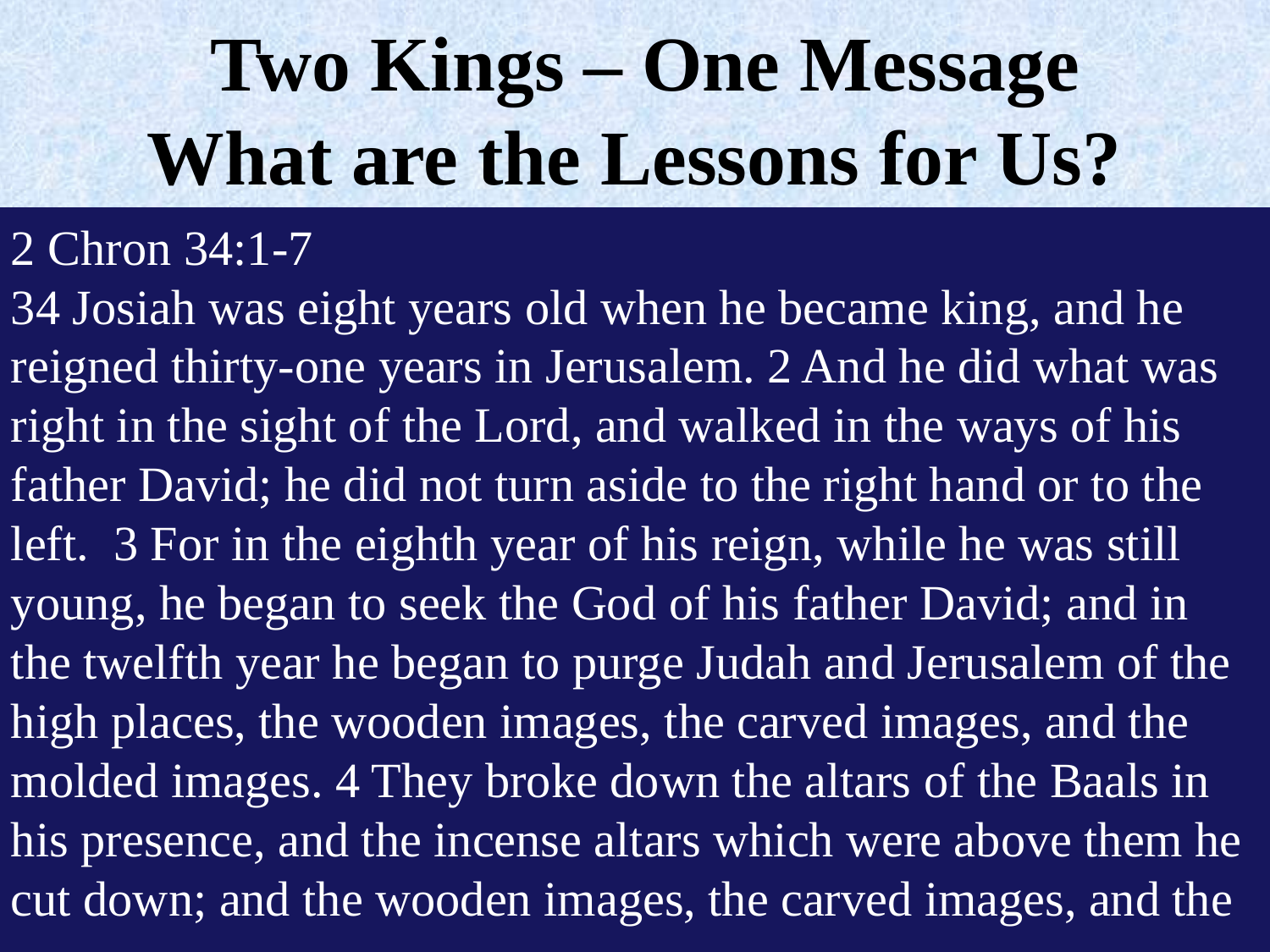

Two Kings – One Message
What are the Lessons for Us?
2 Chron 34:1-7
34 Josiah was eight years old when he became king, and he reigned thirty-one years in Jerusalem. 2 And he did what was right in the sight of the Lord, and walked in the ways of his father David; he did not turn aside to the right hand or to the left.  3 For in the eighth year of his reign, while he was still young, he began to seek the God of his father David; and in the twelfth year he began to purge Judah and Jerusalem of the high places, the wooden images, the carved images, and the molded images. 4 They broke down the altars of the Baals in his presence, and the incense altars which were above them he cut down; and the wooden images, the carved images, and the